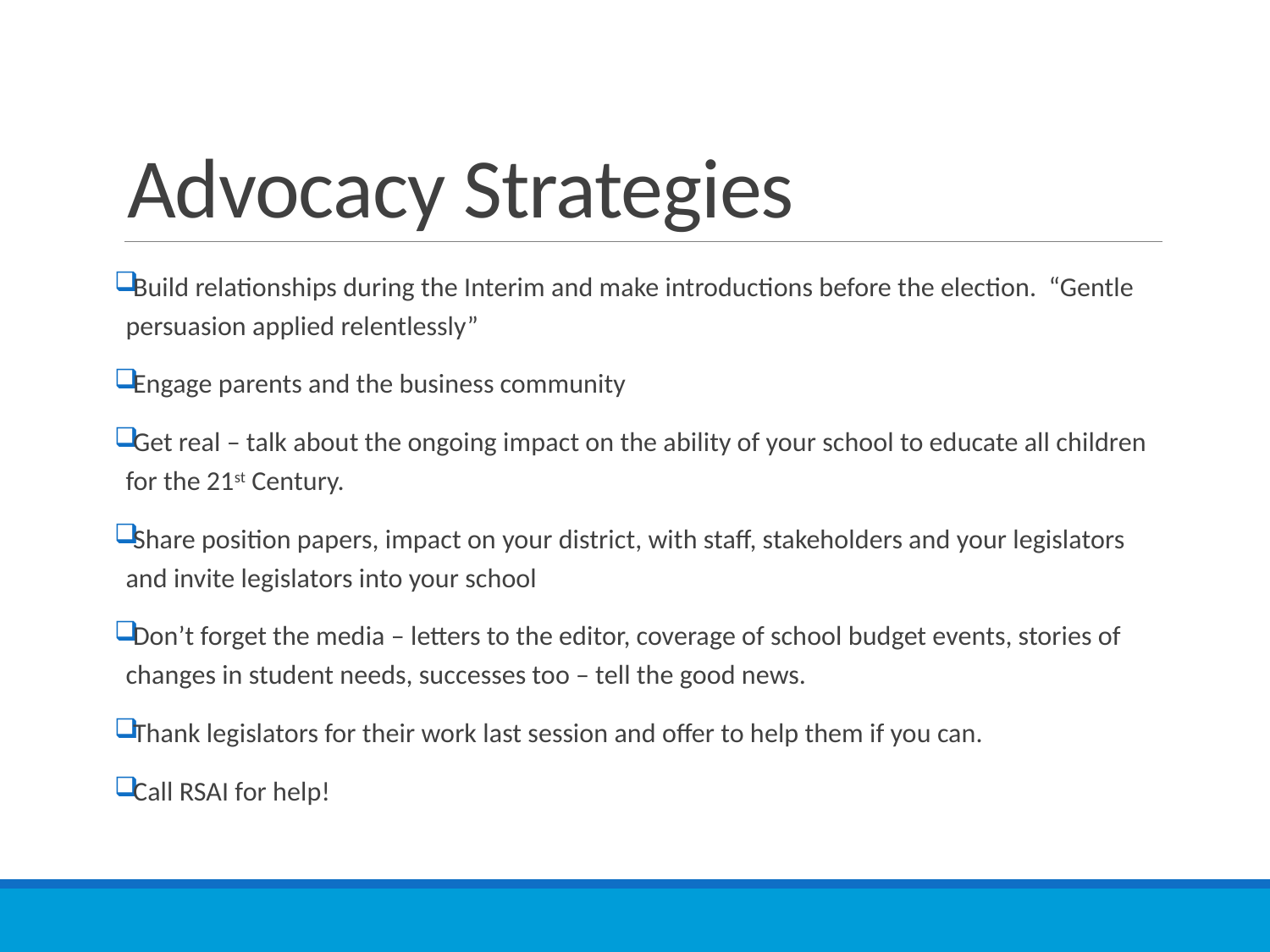

# Advocacy Strategies
Build relationships during the Interim and make introductions before the election.  “Gentle persuasion applied relentlessly”
Engage parents and the business community
Get real – talk about the ongoing impact on the ability of your school to educate all children for the 21st Century.
Share position papers, impact on your district, with staff, stakeholders and your legislators and invite legislators into your school
Don’t forget the media – letters to the editor, coverage of school budget events, stories of changes in student needs, successes too – tell the good news.
Thank legislators for their work last session and offer to help them if you can.
Call RSAI for help!